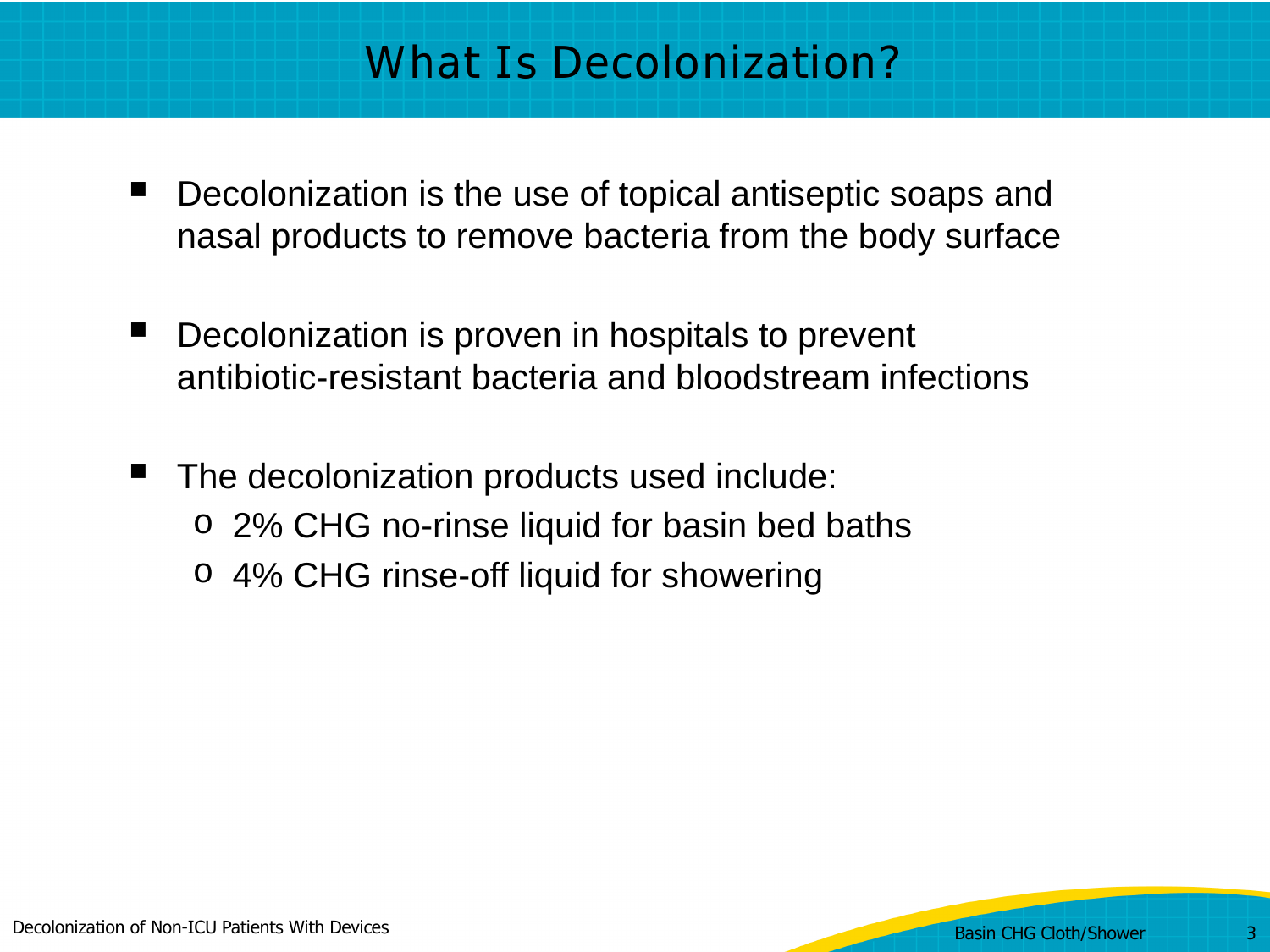

# What Is Decolonization?
Decolonization is the use of topical antiseptic soaps and nasal products to remove bacteria from the body surface

Decolonization is proven in hospitals to prevent
antibiotic-resistant bacteria and bloodstream infections

The decolonization products used include:
2% CHG no-rinse liquid for basin bed baths
4% CHG rinse-off liquid for showering
Basin CHG Cloth/Shower	3